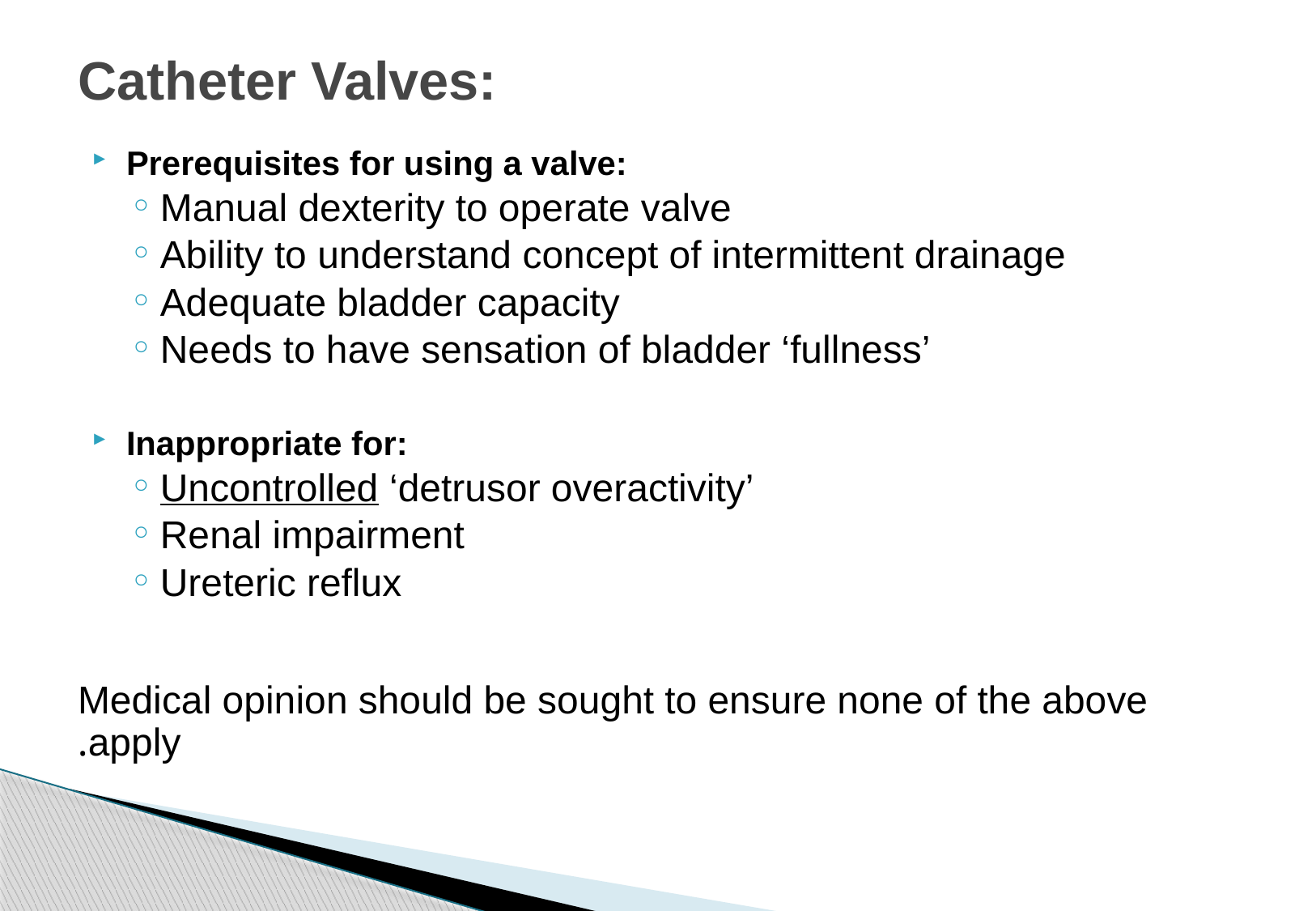

# Catheter Valves:
Prerequisites for using a valve:
Manual dexterity to operate valve
Ability to understand concept of intermittent drainage
Adequate bladder capacity
Needs to have sensation of bladder ‘fullness’

Inappropriate for:
Uncontrolled ‘detrusor overactivity’
Renal impairment
Ureteric reflux

Medical opinion should be sought to ensure none of the above apply.